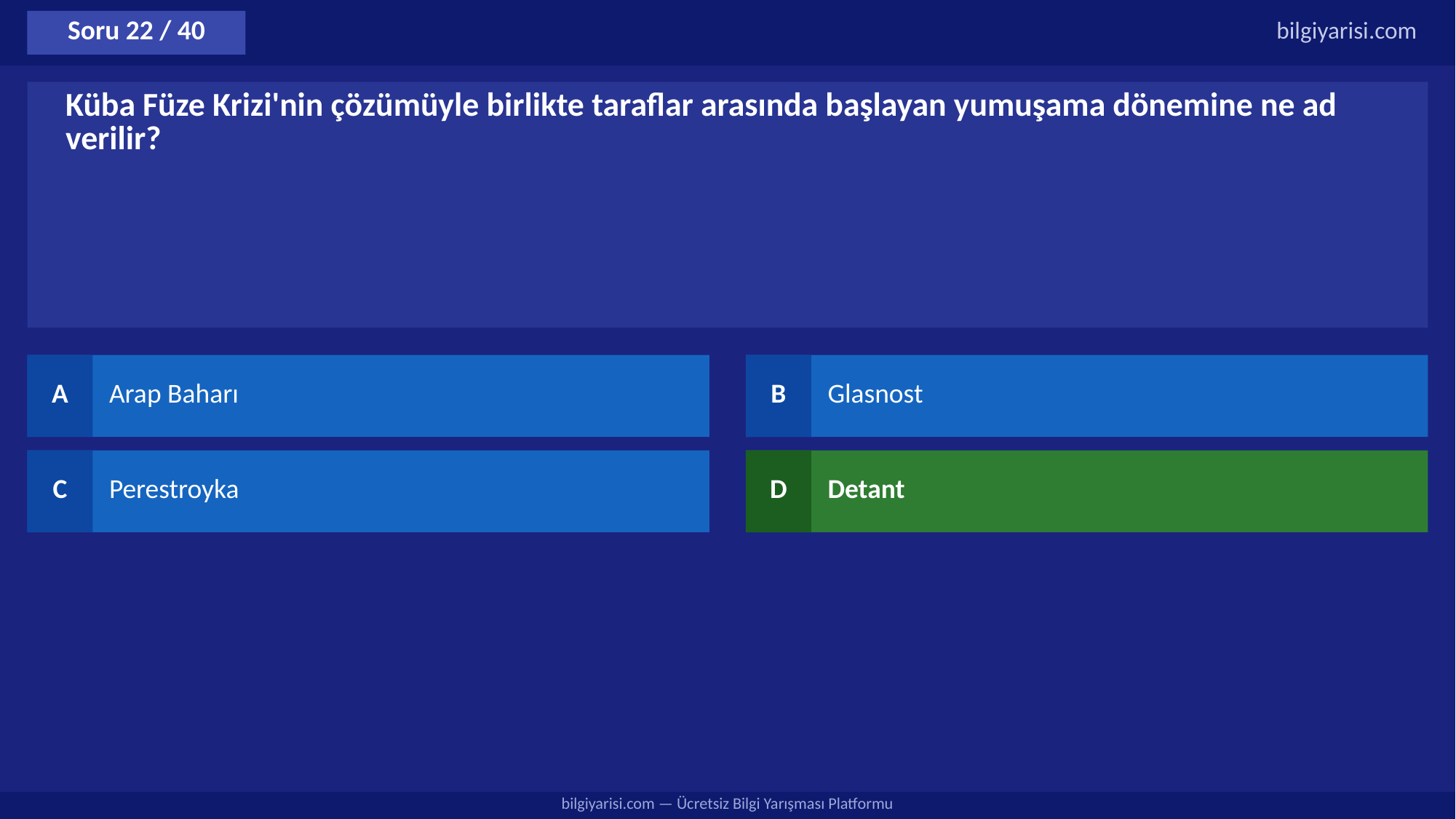

Soru 22 / 40
bilgiyarisi.com

Küba Füze Krizi'nin çözümüyle birlikte taraflar arasında başlayan yumuşama dönemine ne ad verilir?

A
Arap Baharı

B
Glasnost

C
Perestroyka

D
Detant
bilgiyarisi.com — Ücretsiz Bilgi Yarışması Platformu